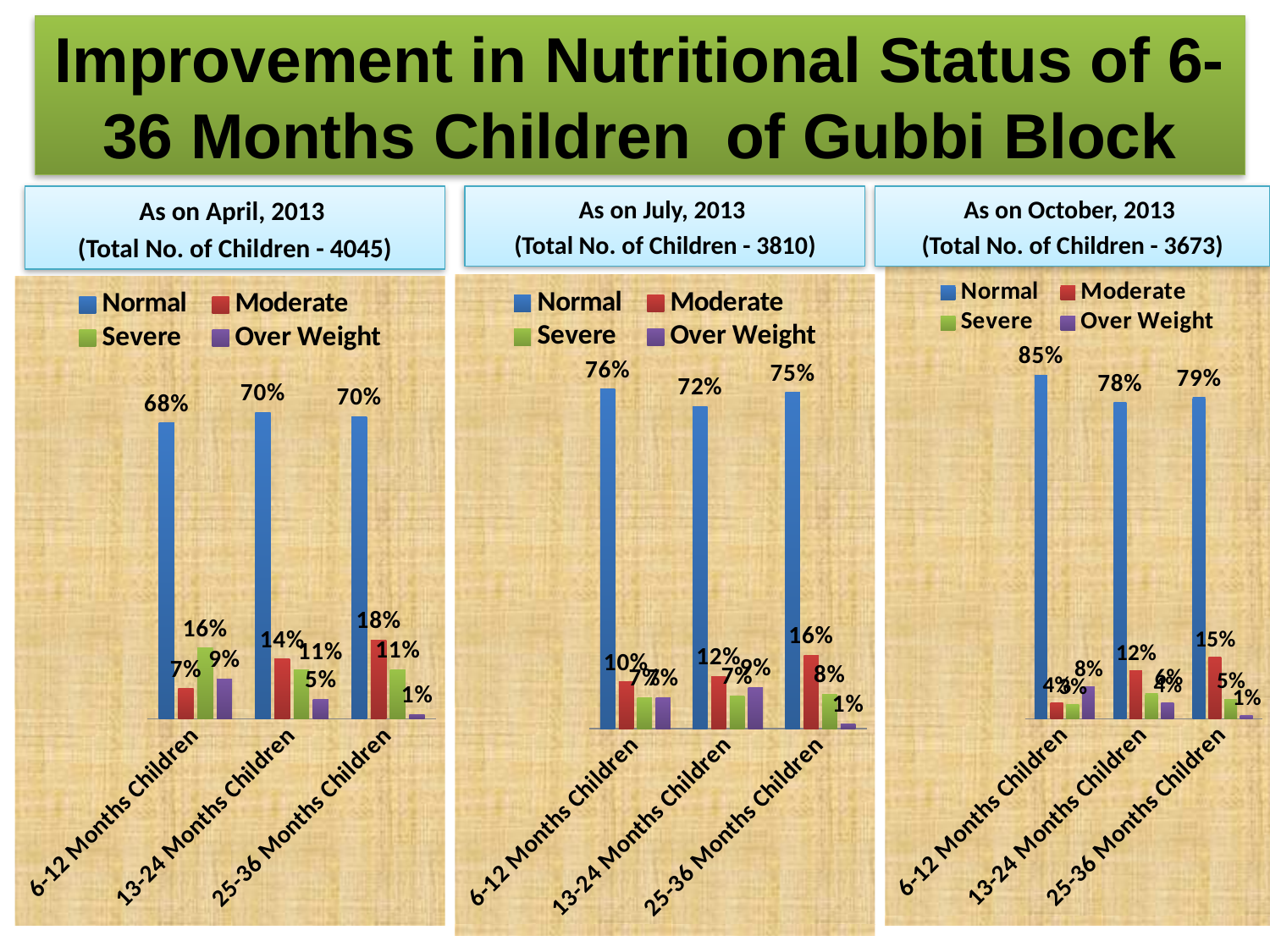

# Improvement in Nutritional Status of 6-36 Months Children  of Gubbi Block
As on April, 2013
(Total No. of Children - 4045)
As on July, 2013
(Total No. of Children - 3810)
As on October, 2013
(Total No. of Children - 3673)

### Chart

| Category | Normal  | Moderate | Severe | Over Weight |
|---|---|---|---|---|
| 6-12 Months Children | 0.8465 | 0.0397 | 0.034 | 0.0795 |
| 13-24 Months Children | 0.7792 | 0.119 | 0.0622 | 0.0394 |
| 25-36 Months Children | 0.7919 | 0.1515 | 0.0482 | 0.0082 |

### Chart

| Category | Normal  | Moderate | Severe | Over Weight |
|---|---|---|---|---|
| 6-12 Months Children | 0.7565 | 0.1043 | 0.0695 | 0.0695 |
| 13-24 Months Children | 0.7185 | 0.116 | 0.0733 | 0.092 |
| 25-36 Months Children | 0.7495 | 0.1631 | 0.0763 | 0.0109 |

### Chart

| Category | Normal  | Moderate | Severe | Over Weight |
|---|---|---|---|---|
| 6-12 Months Children | 0.68 | 0.0697 | 0.1627 | 0.0923 |
| 13-24 Months Children | 0.7045 | 0.1376 | 0.1127 | 0.045 |
| 25-36 Months Children | 0.695 | 0.1817 | 0.1125 | 0.0106 |